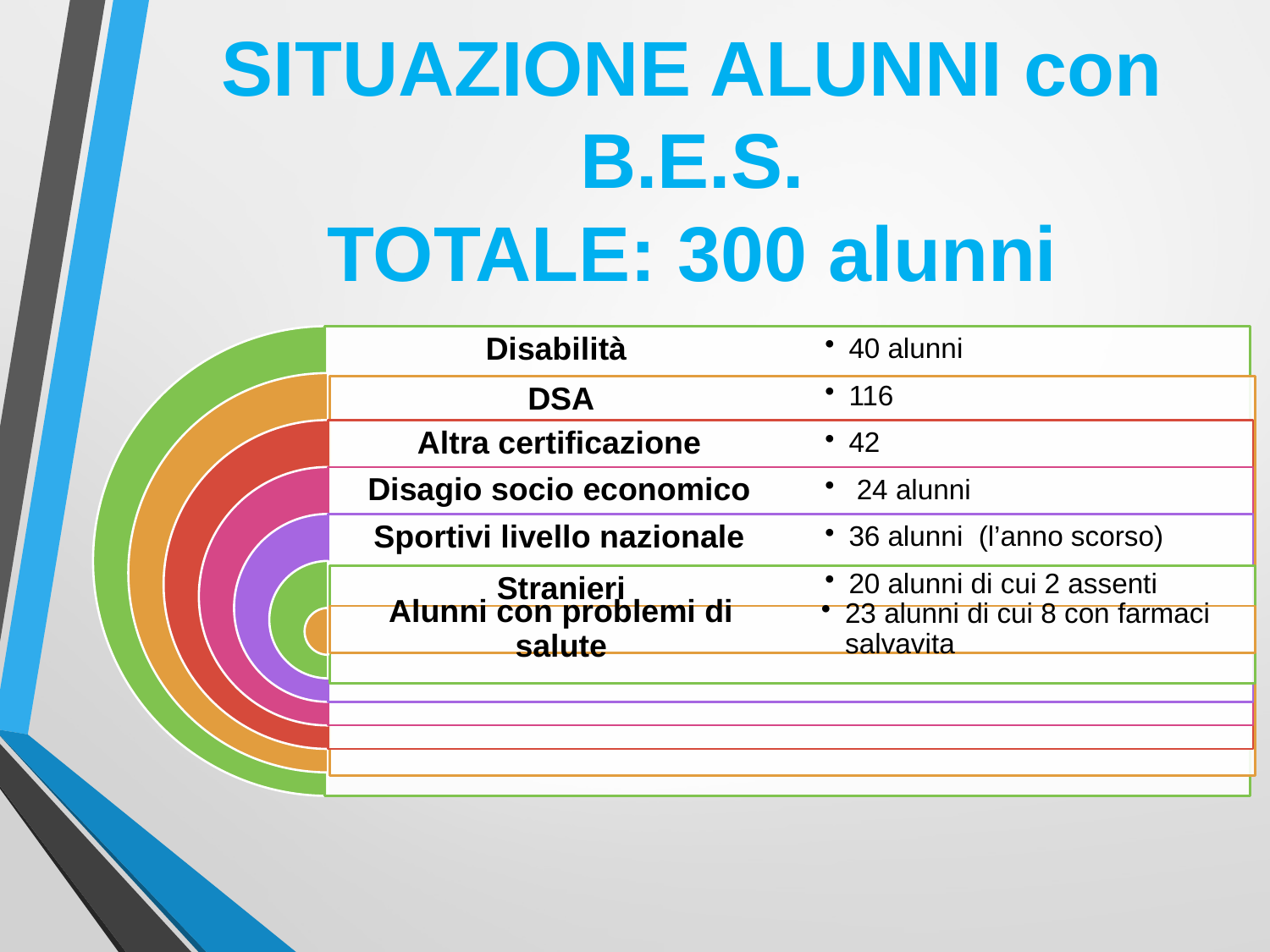

# SITUAZIONE ALUNNI con B.E.S. TOTALE: 300 alunni
Disabilità
DSA
Altra certificazione
Disagio socio economico
Sportivi livello nazionale
Stranieri
Alunni con problemi di salute
40 alunni
116
42
 24 alunni
36 alunni  (l’anno scorso)
20 alunni di cui 2 assenti
23 alunni di cui 8 con farmaci salvavita